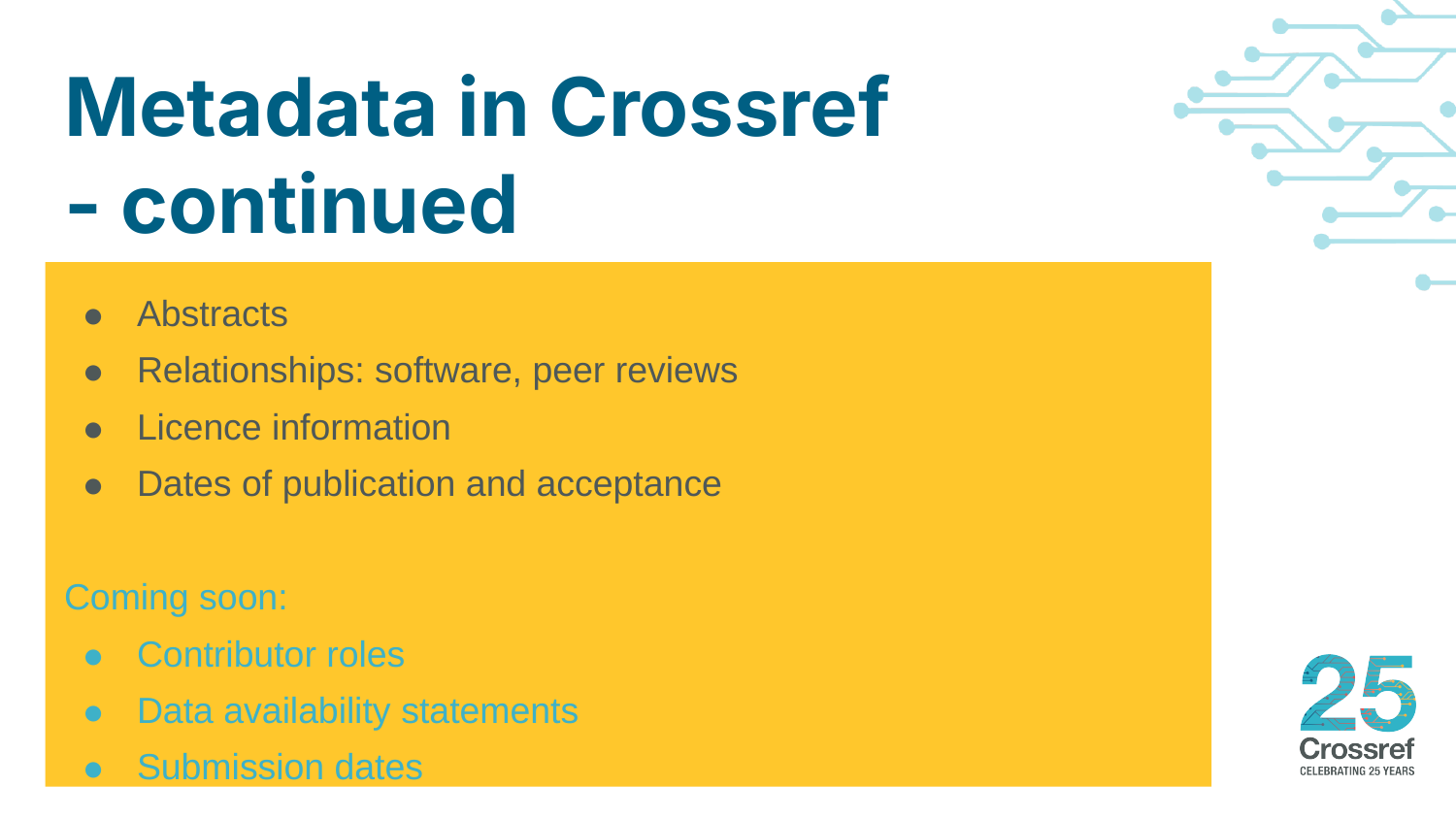

# Metadata in Crossref
- continued

Abstracts
Relationships: software, peer reviews
Licence information
Dates of publication and acceptance

Coming soon:
Contributor roles
Data availability statements
Submission dates